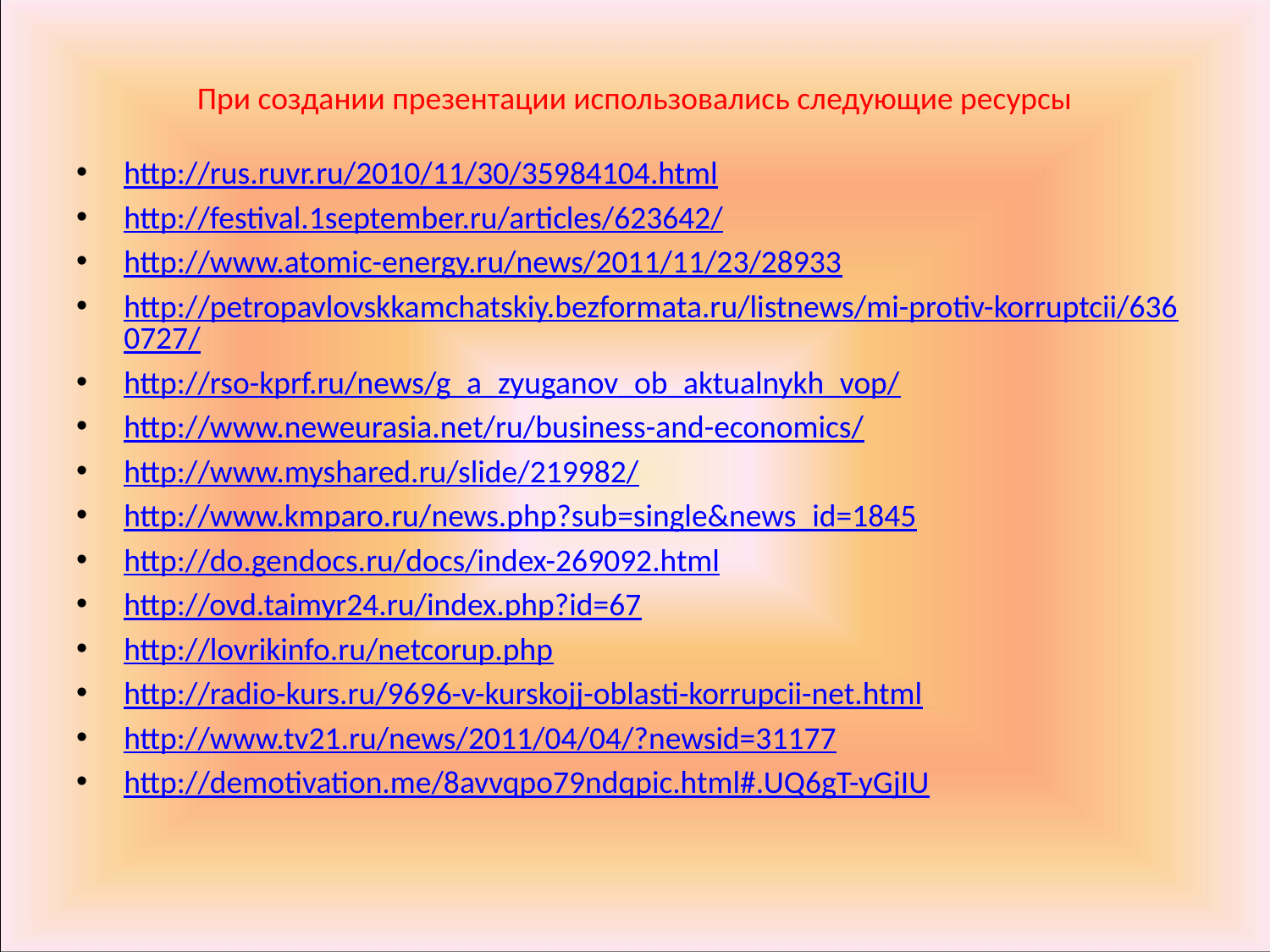

При создании презентации использовались следующие ресурсы
http://rus.ruvr.ru/2010/11/30/35984104.html
http://festival.1september.ru/articles/623642/
http://www.atomic-energy.ru/news/2011/11/23/28933
http://petropavlovskkamchatskiy.bezformata.ru/listnews/mi-protiv-korruptcii/6360727/
http://rso-kprf.ru/news/g_a_zyuganov_ob_aktualnykh_vop/
http://www.neweurasia.net/ru/business-and-economics/
http://www.myshared.ru/slide/219982/
http://www.kmparo.ru/news.php?sub=single&news_id=1845
http://do.gendocs.ru/docs/index-269092.html
http://ovd.taimyr24.ru/index.php?id=67
http://lovrikinfo.ru/netcorup.php
http://radio-kurs.ru/9696-v-kurskojj-oblasti-korrupcii-net.html
http://www.tv21.ru/news/2011/04/04/?newsid=31177
http://demotivation.me/8avvqpo79ndqpic.html#.UQ6gT-yGjIU